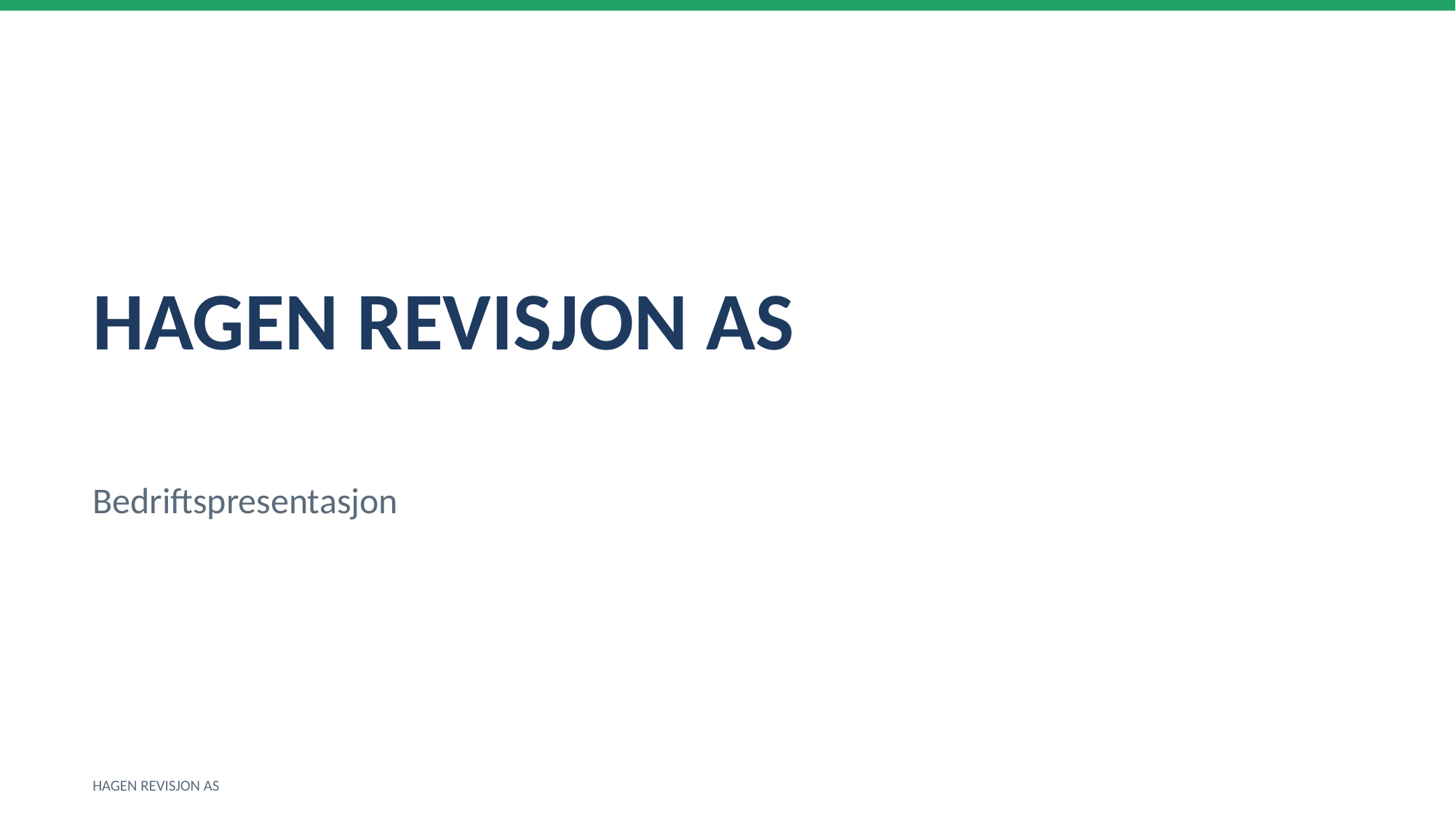

HAGEN REVISJON AS
Bedriftspresentasjon
HAGEN REVISJON AS